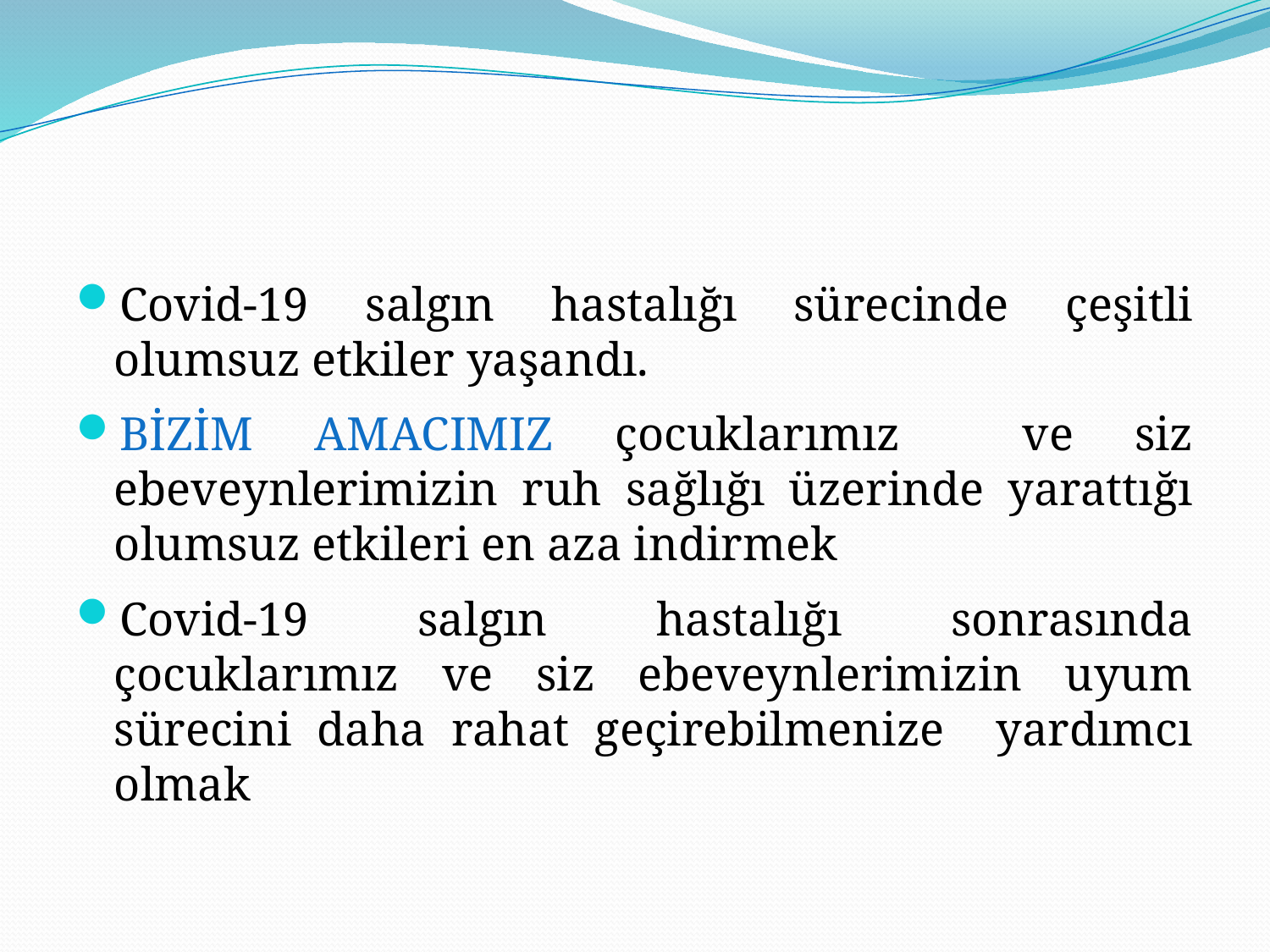

Covid-19 salgın hastalığı sürecinde çeşitli olumsuz etkiler yaşandı.
BİZİM AMACIMIZ çocuklarımız  ve siz ebeveynlerimizin ruh sağlığı üzerinde yarattığı olumsuz etkileri en aza indirmek
Covid-19 salgın hastalığı sonrasında çocuklarımız ve siz ebeveynlerimizin uyum sürecini daha rahat geçirebilmenize  yardımcı olmak